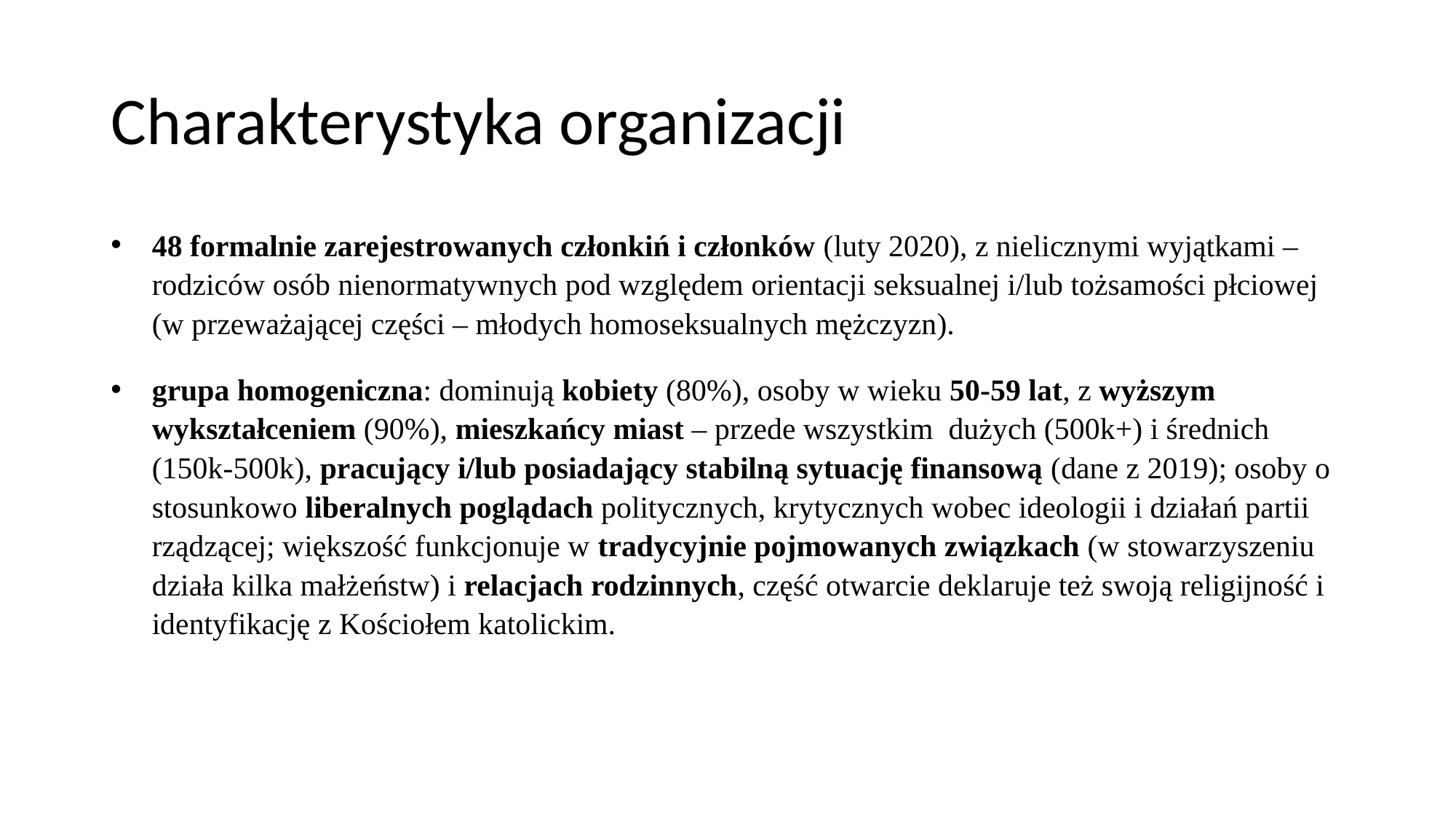

# Charakterystyka organizacji
48 formalnie zarejestrowanych członkiń i członków (luty 2020), z nielicznymi wyjątkami – rodziców osób nienormatywnych pod względem orientacji seksualnej i/lub tożsamości płciowej (w przeważającej części – młodych homoseksualnych mężczyzn).
grupa homogeniczna: dominują kobiety (80%), osoby w wieku 50-59 lat, z wyższym wykształceniem (90%), mieszkańcy miast – przede wszystkim  dużych (500k+) i średnich (150k-500k), pracujący i/lub posiadający stabilną sytuację finansową (dane z 2019); osoby o stosunkowo liberalnych poglądach politycznych, krytycznych wobec ideologii i działań partii rządzącej; większość funkcjonuje w tradycyjnie pojmowanych związkach (w stowarzyszeniu działa kilka małżeństw) i relacjach rodzinnych, część otwarcie deklaruje też swoją religijność i identyfikację z Kościołem katolickim.